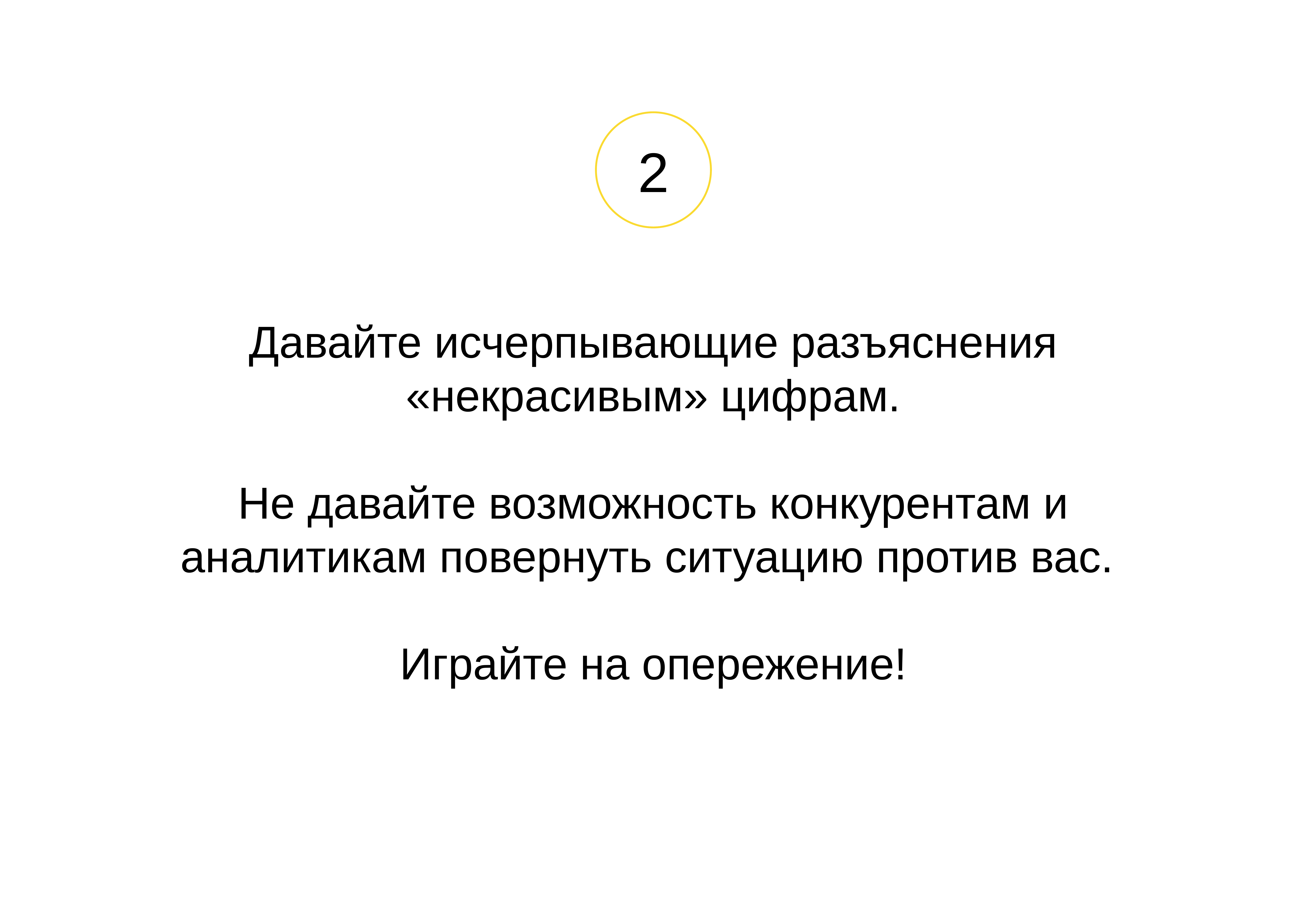

2
Давайте исчерпывающие разъяснения «некрасивым» цифрам.

Не давайте возможность конкурентам и аналитикам повернуть ситуацию против вас.

Играйте на опережение!